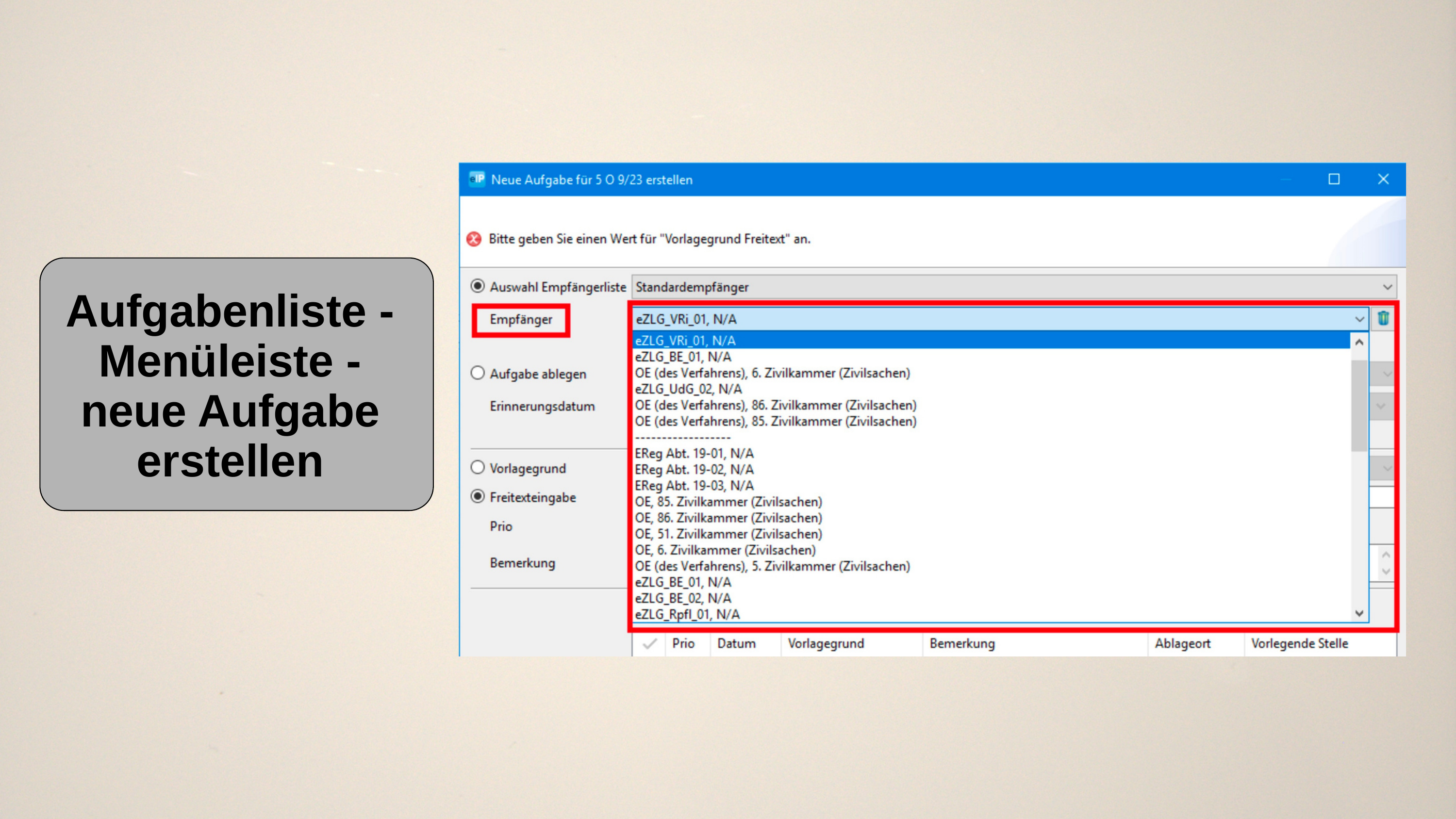

Aufgabenliste -
Menüleiste -
neue Aufgabe
erstellen